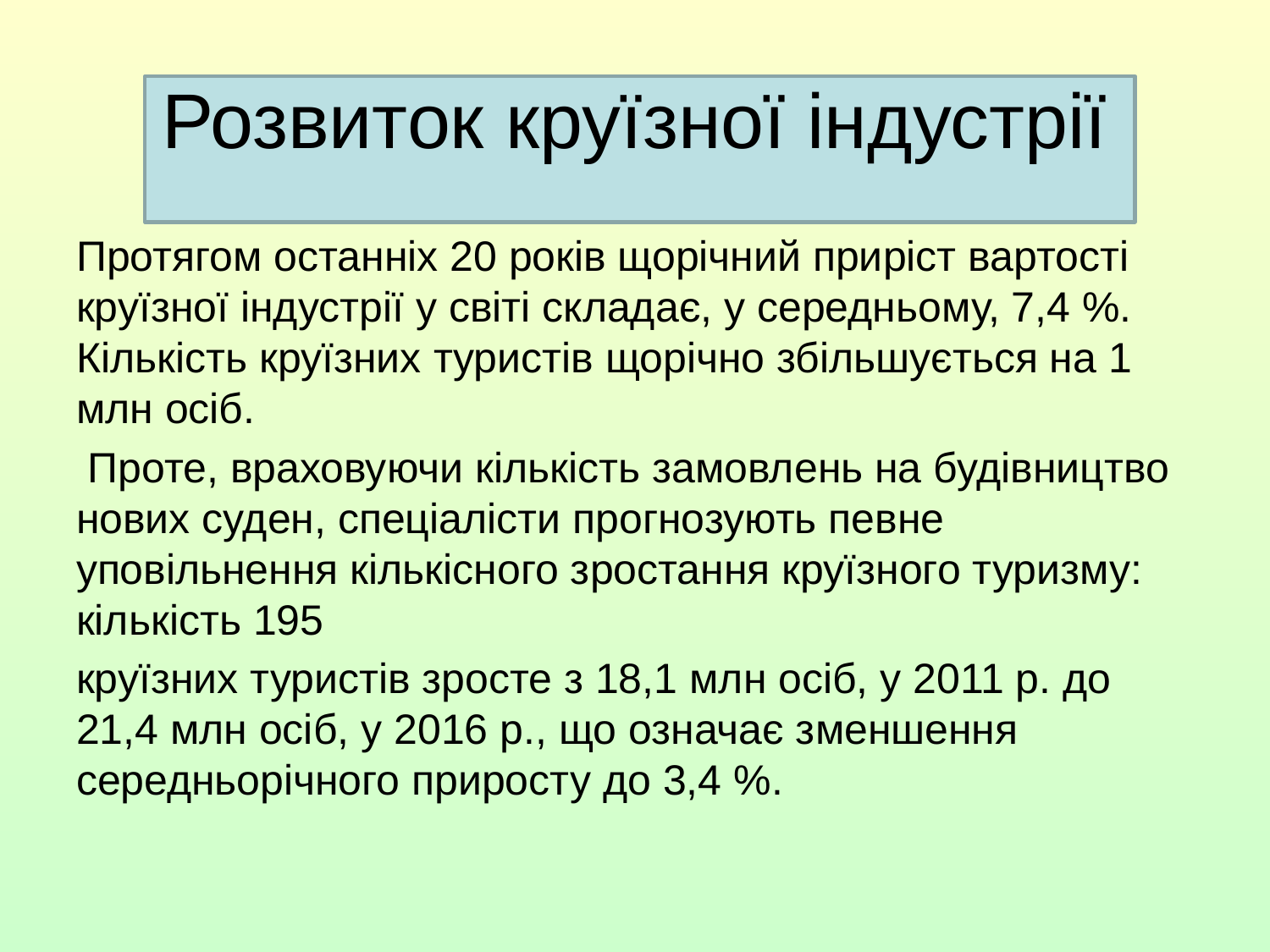

# Розвиток круїзної індустрії

Протягом останніх 20 років щорічний приріст вартості круїзної індустрії у світі складає, у середньому, 7,4 %. Кількість круїзних туристів щорічно збільшується на 1 млн осіб.
 Проте, враховуючи кількість замовлень на будівництво нових суден, спеціалісти прогнозують певне уповільнення кількісного зростання круїзного туризму: кількість 195
круїзних туристів зросте з 18,1 млн осіб, у 2011 р. до 21,4 млн осіб, у 2016 р., що означає зменшення середньорічного приросту до 3,4 %.